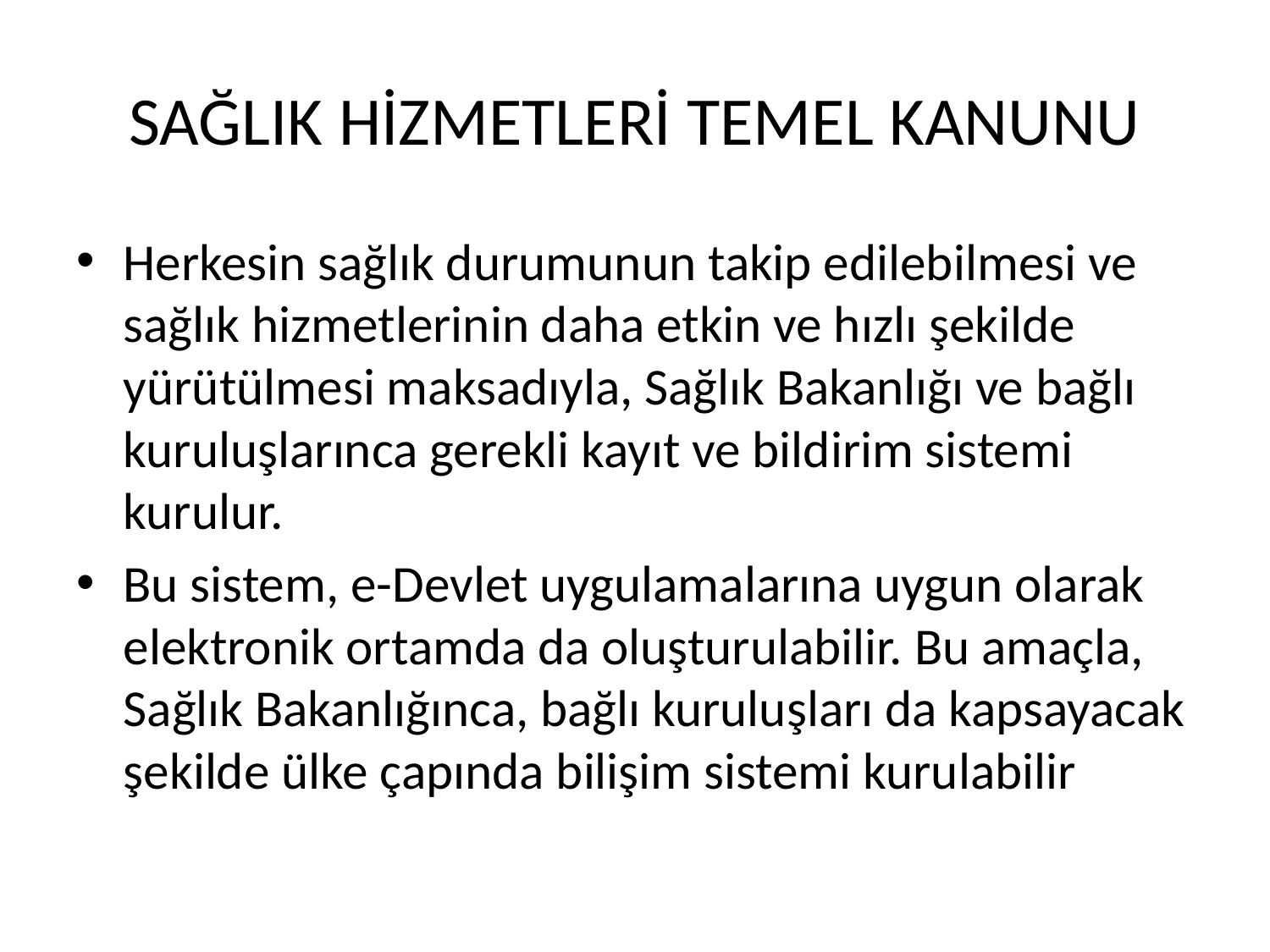

# SAĞLIK HİZMETLERİ TEMEL KANUNU
Herkesin sağlık durumunun takip edilebilmesi ve sağlık hizmetlerinin daha etkin ve hızlı şekilde yürütülmesi maksadıyla, Sağlık Bakanlığı ve bağlı kuruluşlarınca gerekli kayıt ve bildirim sistemi kurulur.
Bu sistem, e-Devlet uygulamalarına uygun olarak elektronik ortamda da oluşturulabilir. Bu amaçla, Sağlık Bakanlığınca, bağlı kuruluşları da kapsayacak şekilde ülke çapında bilişim sistemi kurulabilir